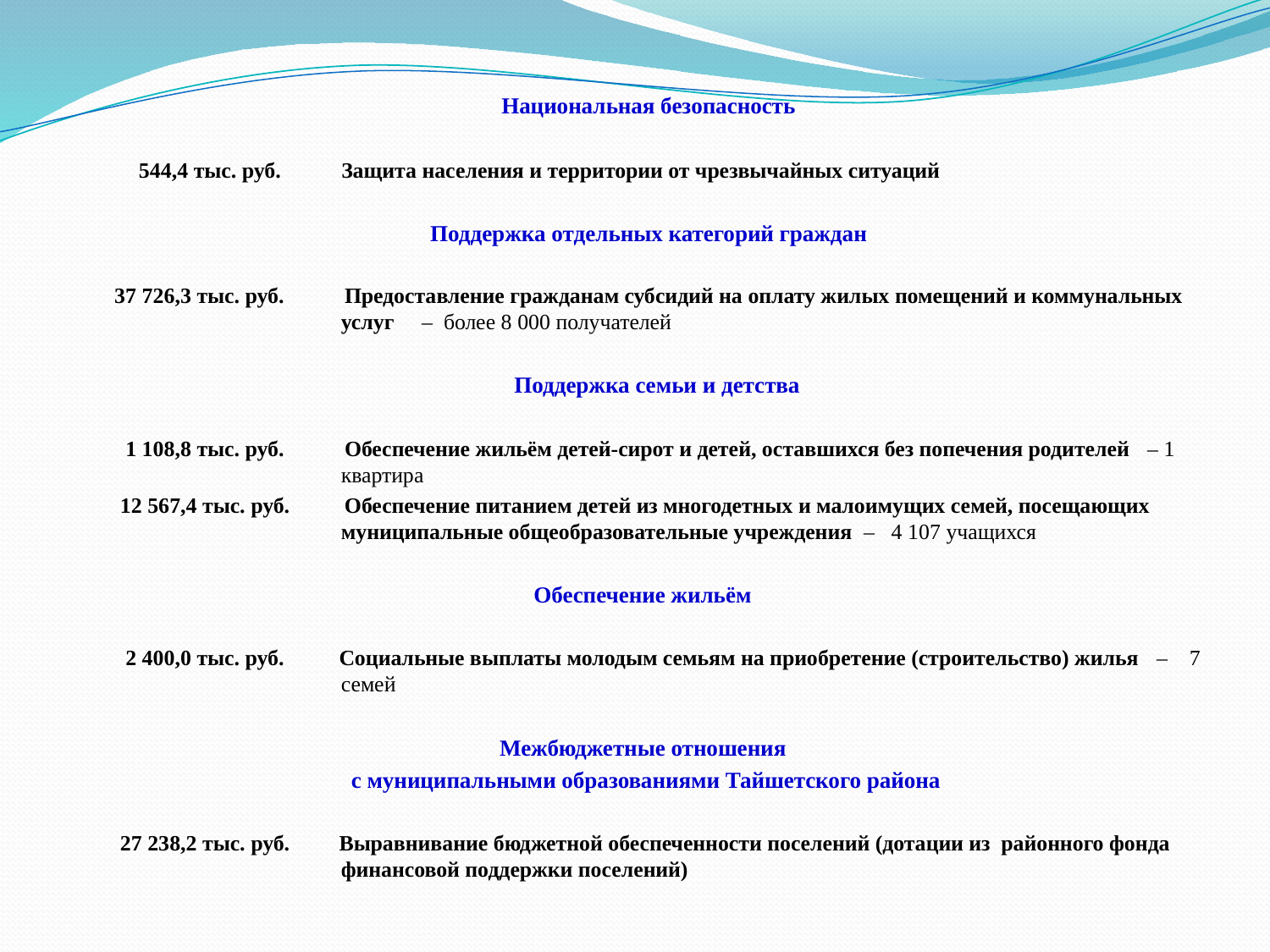

Национальная безопасность

           544,4 тыс. руб.           Защита населения и территории от чрезвычайных ситуаций

 Поддержка отдельных категорий граждан

       37 726,3 тыс. руб.           Предоставление гражданам субсидий на оплату жилых помещений и коммунальных услуг     –  более 8 000 получателей

    Поддержка семьи и детства

         1 108,8 тыс. руб.           Обеспечение жильём детей-сирот и детей, оставшихся без попечения родителей   – 1 квартира
        12 567,4 тыс. руб.          Обеспечение питанием детей из многодетных и малоимущих семей, посещающих муниципальные общеобразовательные учреждения  –   4 107 учащихся

Обеспечение жильём

         2 400,0 тыс. руб.          Социальные выплаты молодым семьям на приобретение (строительство) жилья   –    7  семей

Межбюджетные отношения
с муниципальными образованиями Тайшетского района

        27 238,2 тыс. руб.         Выравнивание бюджетной обеспеченности поселений (дотации из  районного фонда финансовой поддержки поселений)